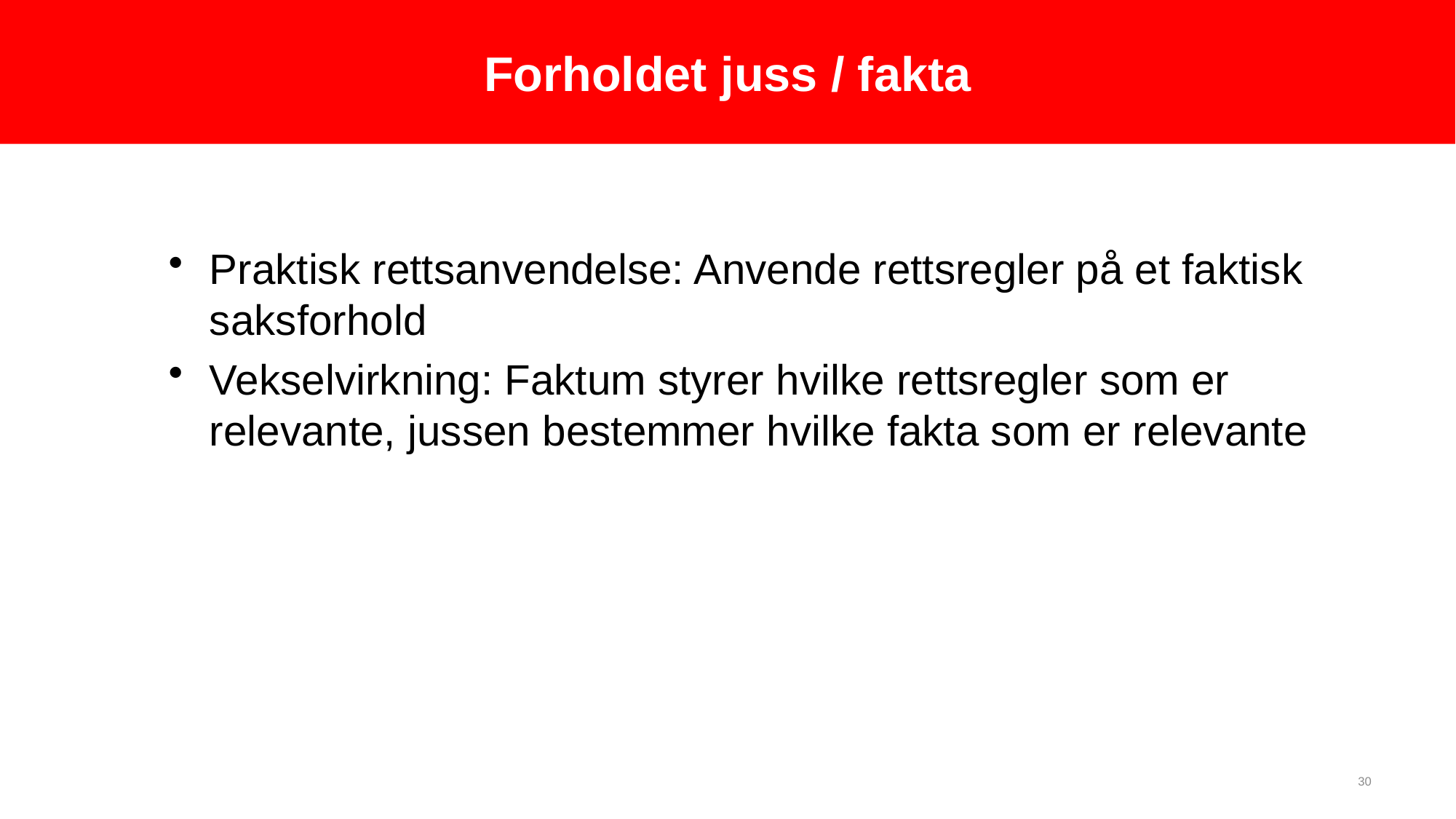

30
Forholdet juss / fakta
Praktisk rettsanvendelse: Anvende rettsregler på et faktisk saksforhold
Vekselvirkning: Faktum styrer hvilke rettsregler som er relevante, jussen bestemmer hvilke fakta som er relevante